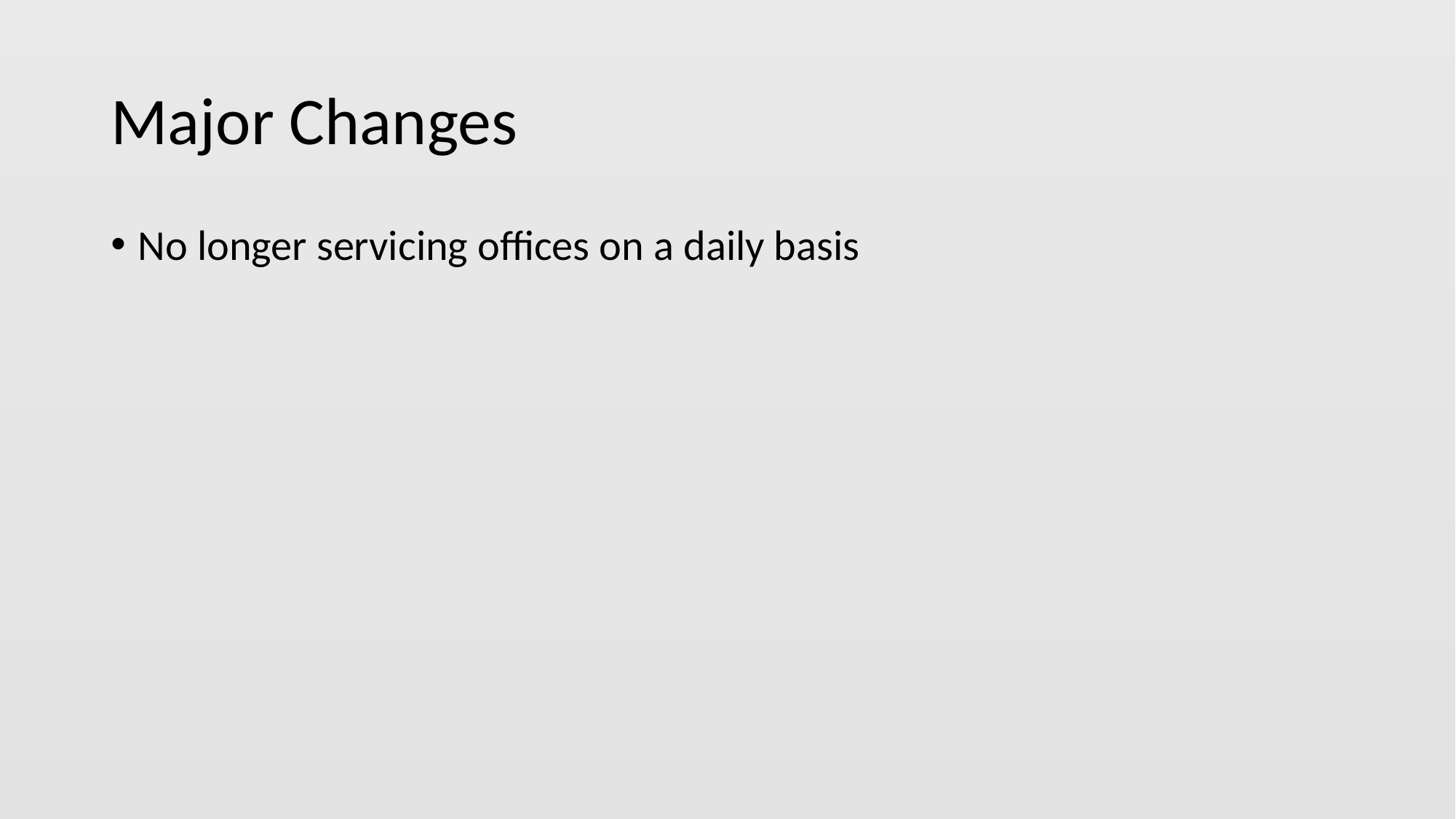

# Major Changes
No longer servicing offices on a daily basis